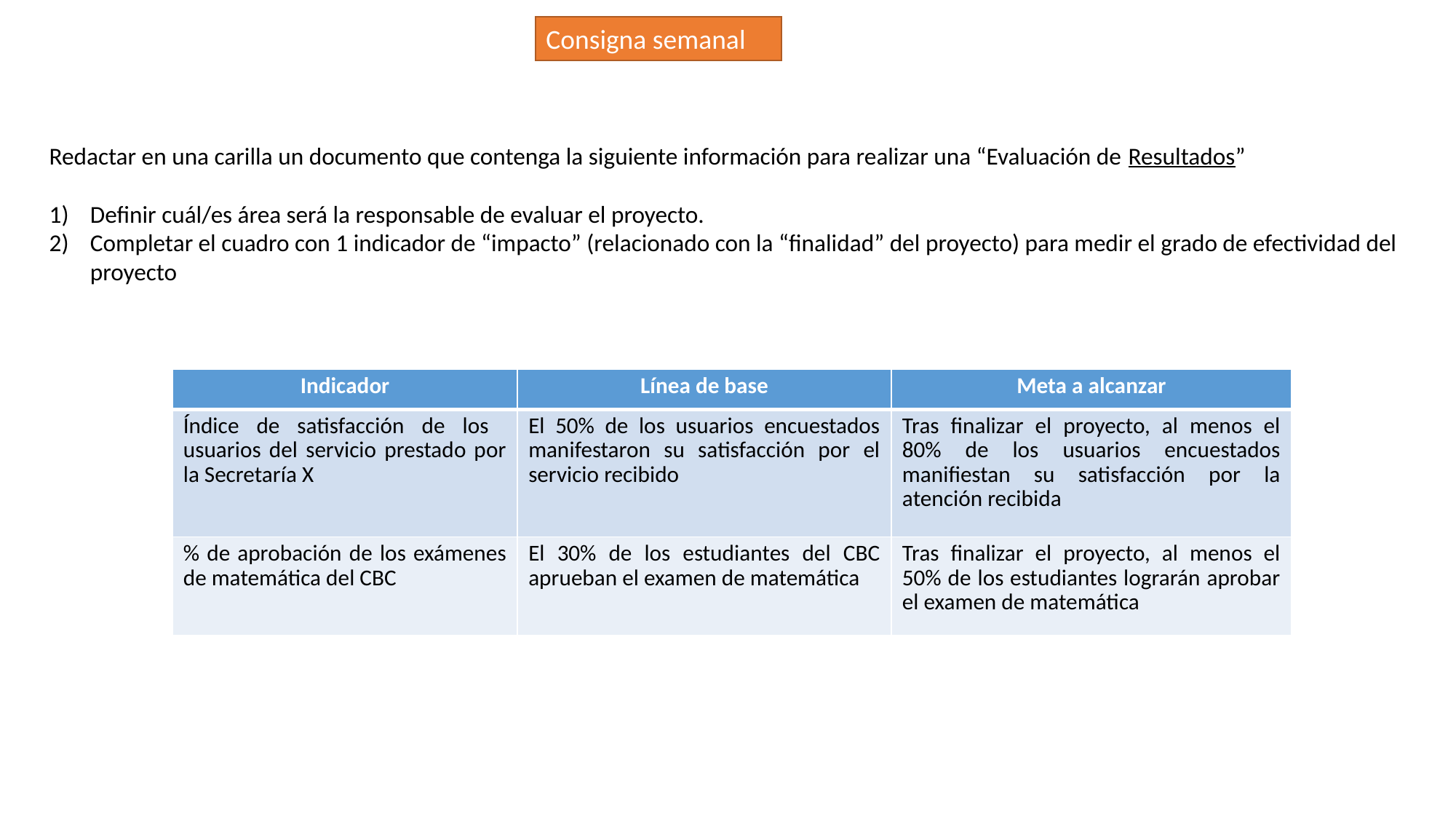

Consigna semanal
Redactar en una carilla un documento que contenga la siguiente información para realizar una “Evaluación de Resultados”

Definir cuál/es área será la responsable de evaluar el proyecto.
Completar el cuadro con 1 indicador de “impacto” (relacionado con la “finalidad” del proyecto) para medir el grado de efectividad del proyecto

| Indicador | Línea de base | Meta a alcanzar |
| --- | --- | --- |
| Índice de satisfacción de los usuarios del servicio prestado por la Secretaría X | El 50% de los usuarios encuestados manifestaron su satisfacción por el servicio recibido | Tras finalizar el proyecto, al menos el 80% de los usuarios encuestados manifiestan su satisfacción por la atención recibida |
| % de aprobación de los exámenes de matemática del CBC | El 30% de los estudiantes del CBC aprueban el examen de matemática | Tras finalizar el proyecto, al menos el 50% de los estudiantes lograrán aprobar el examen de matemática |